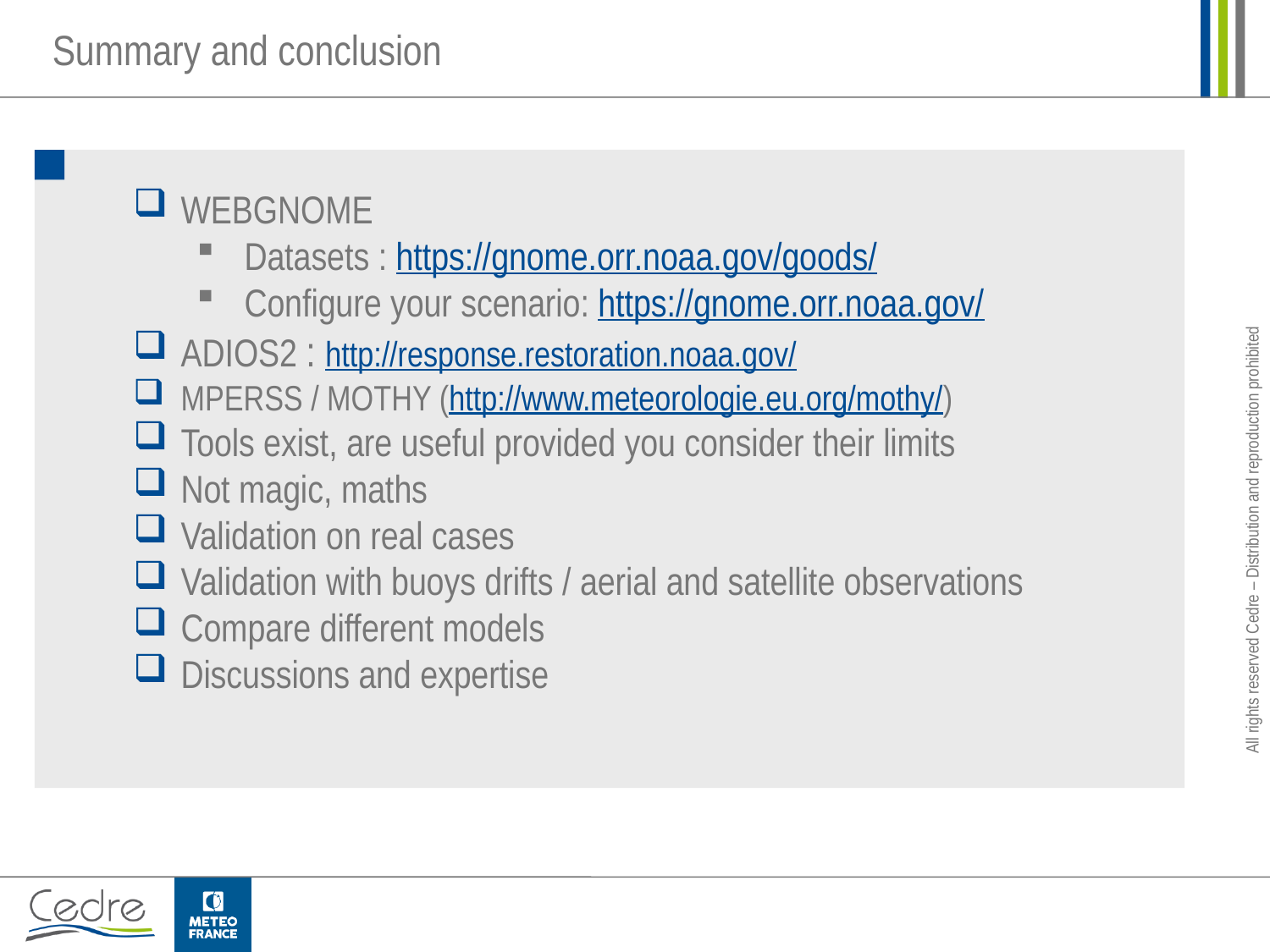

Summary and conclusion
WEBGNOME
Datasets : https://gnome.orr.noaa.gov/goods/
Configure your scenario: https://gnome.orr.noaa.gov/
ADIOS2 : http://response.restoration.noaa.gov/
MPERSS / MOTHY (http://www.meteorologie.eu.org/mothy/)
Tools exist, are useful provided you consider their limits
Not magic, maths
Validation on real cases
Validation with buoys drifts / aerial and satellite observations
Compare different models
Discussions and expertise